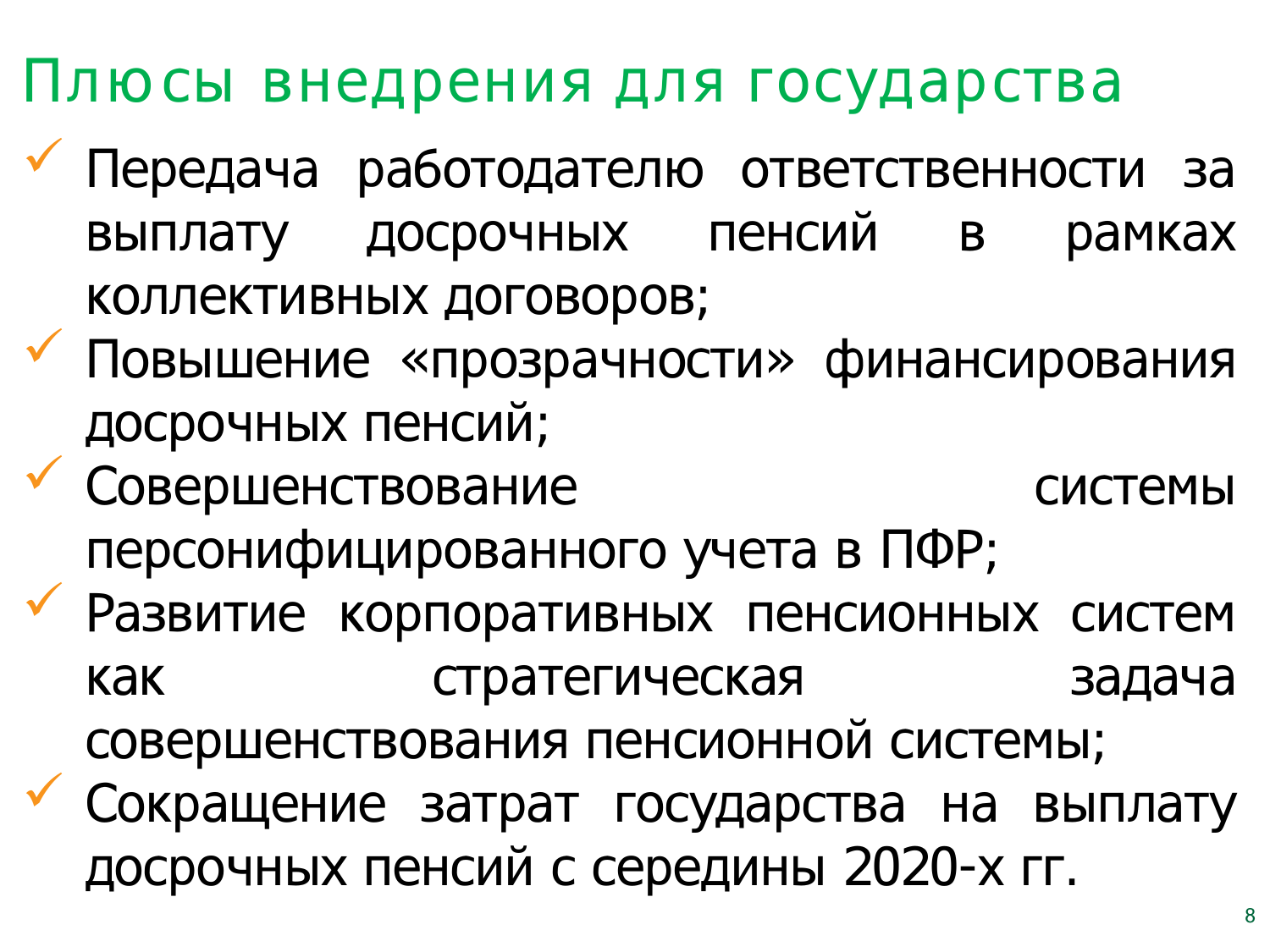

Плюсы внедрения для государства
Передача работодателю ответственности за выплату досрочных пенсий в рамках коллективных договоров;
Повышение «прозрачности» финансирования досрочных пенсий;
Совершенствование системы персонифицированного учета в ПФР;
Развитие корпоративных пенсионных систем как стратегическая задача совершенствования пенсионной системы;
Сокращение затрат государства на выплату досрочных пенсий с середины 2020-х гг.
8